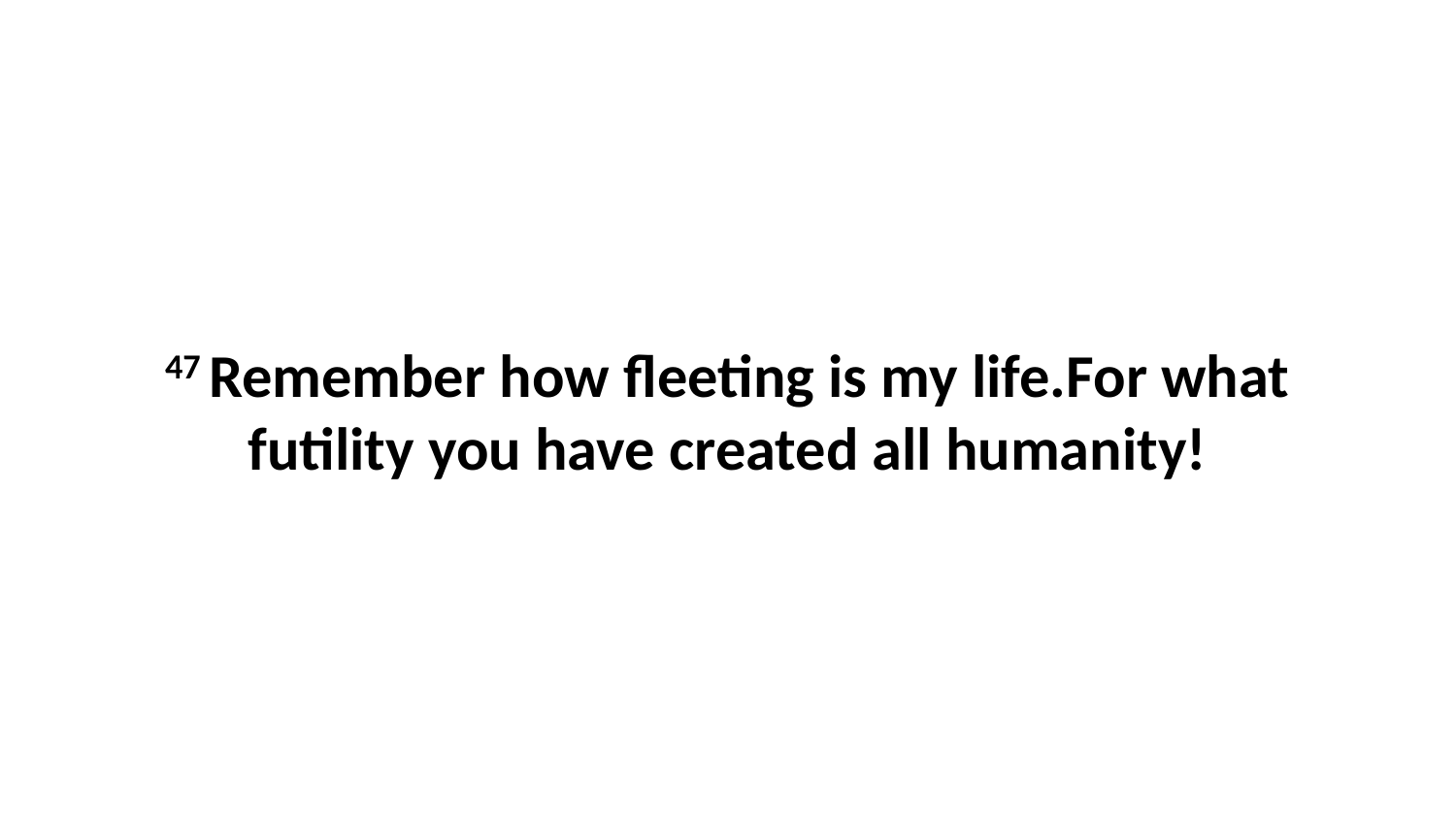

47 Remember how fleeting is my life.For what futility you have created all humanity!